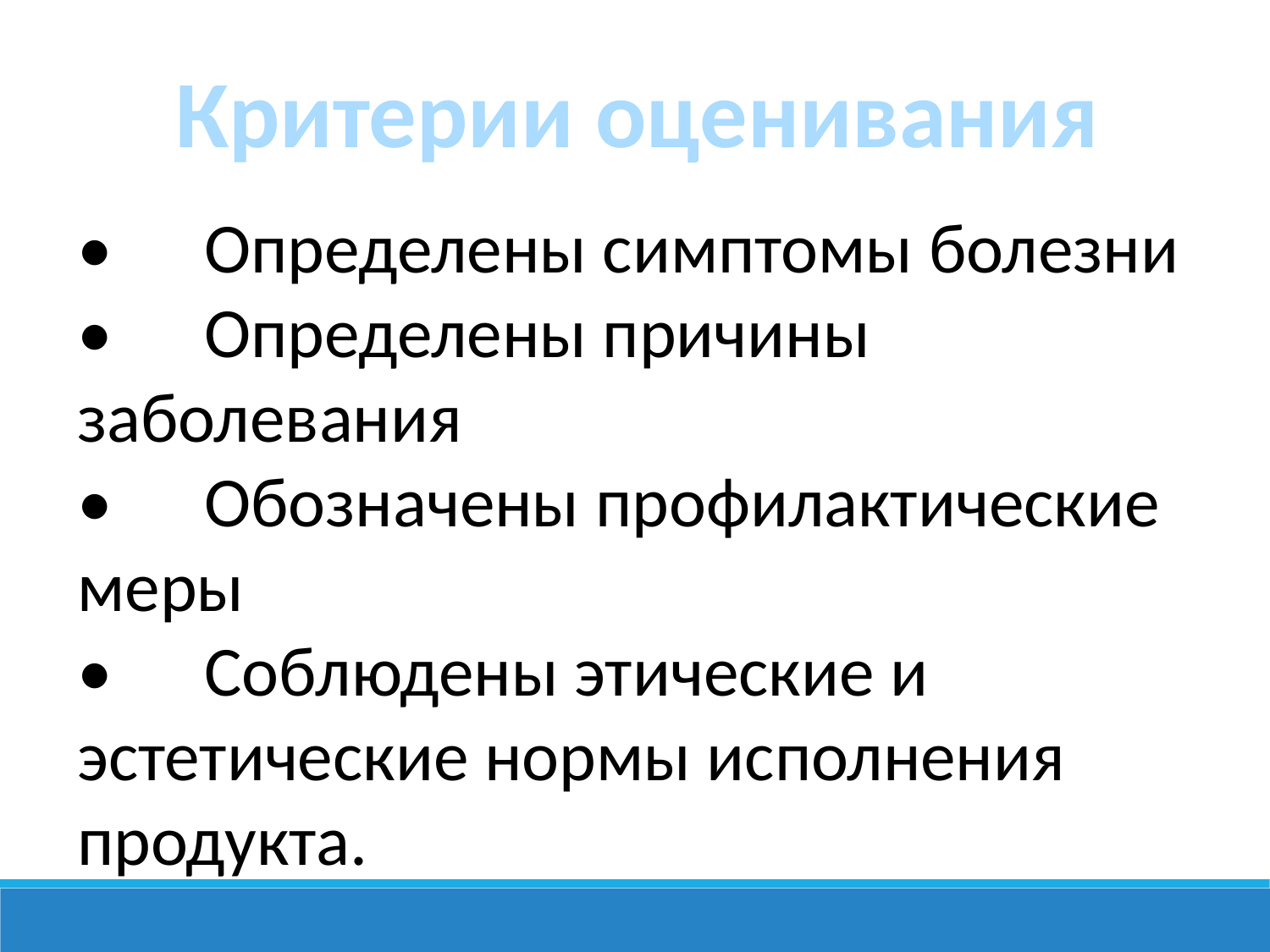

Критерии оценивания
•	Определены симптомы болезни
•	Определены причины заболевания
•	Обозначены профилактические меры
•	Соблюдены этические и эстетические нормы исполнения продукта.